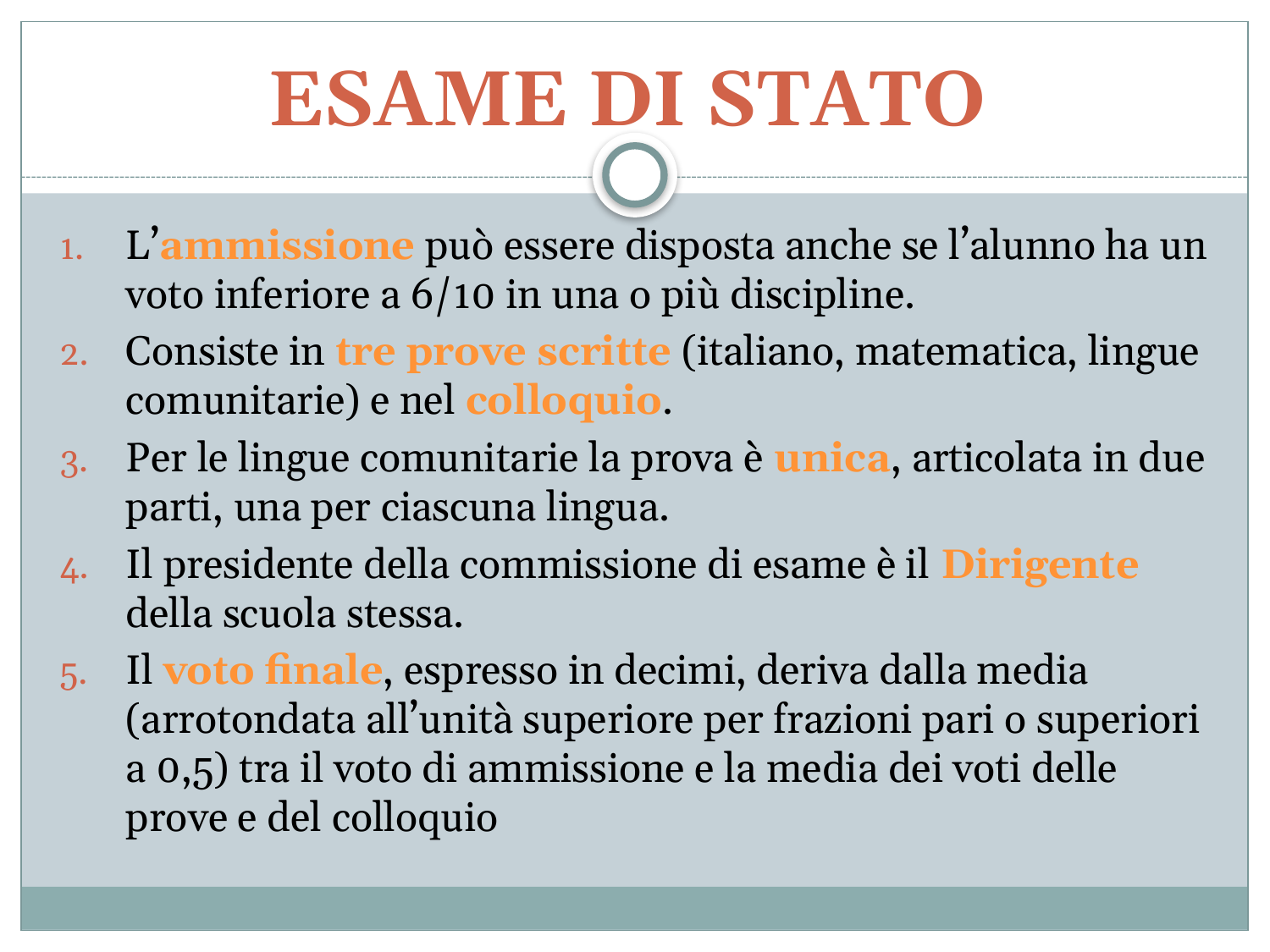

# Esame di stato
L’ammissione può essere disposta anche se l’alunno ha un voto inferiore a 6/10 in una o più discipline.
Consiste in tre prove scritte (italiano, matematica, lingue comunitarie) e nel colloquio.
Per le lingue comunitarie la prova è unica, articolata in due parti, una per ciascuna lingua.
Il presidente della commissione di esame è il Dirigente della scuola stessa.
Il voto finale, espresso in decimi, deriva dalla media (arrotondata all’unità superiore per frazioni pari o superiori a 0,5) tra il voto di ammissione e la media dei voti delle prove e del colloquio